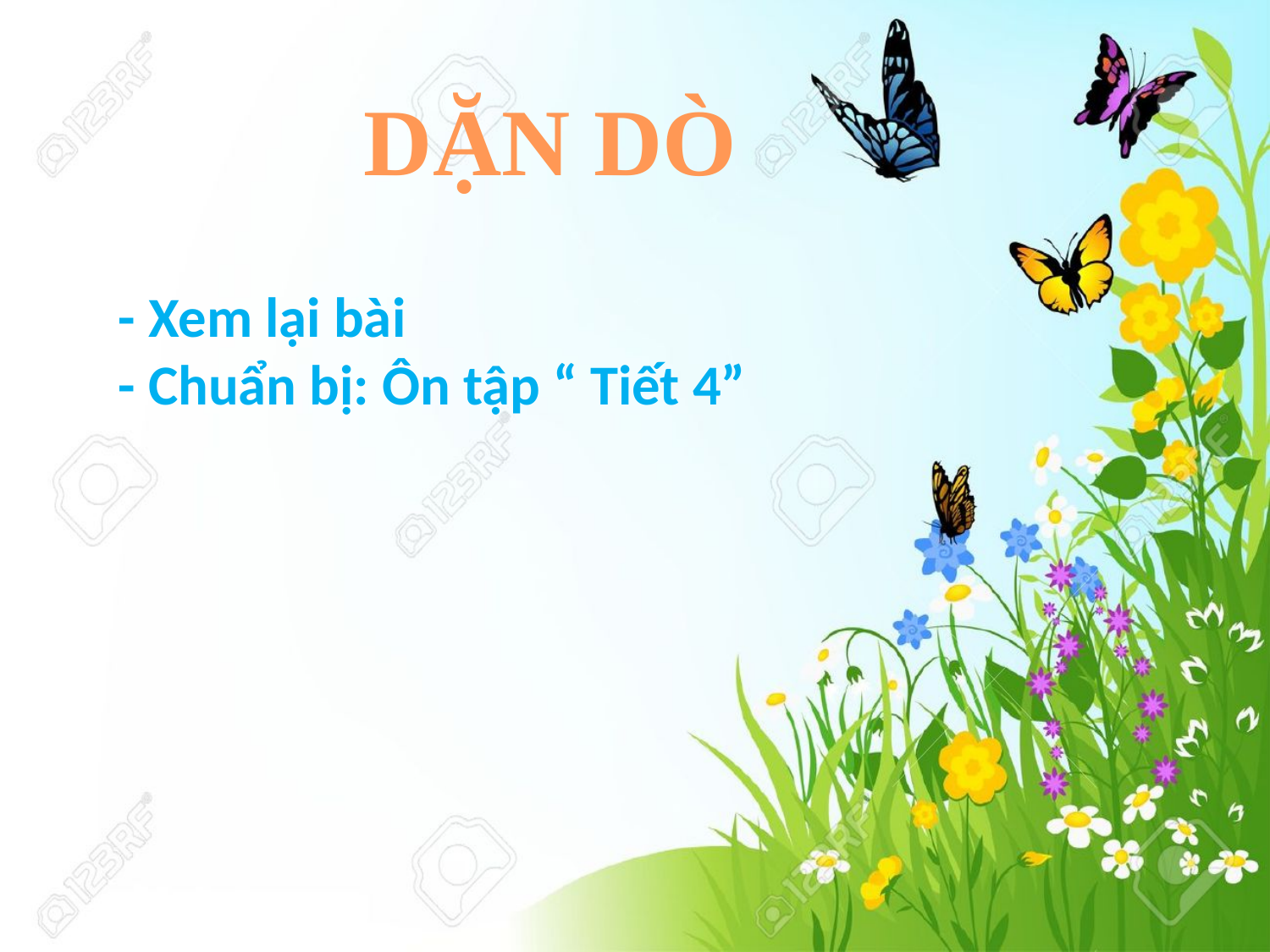

DẶN DÒ
- Xem lại bài
- Chuẩn bị: Ôn tập “ Tiết 4”